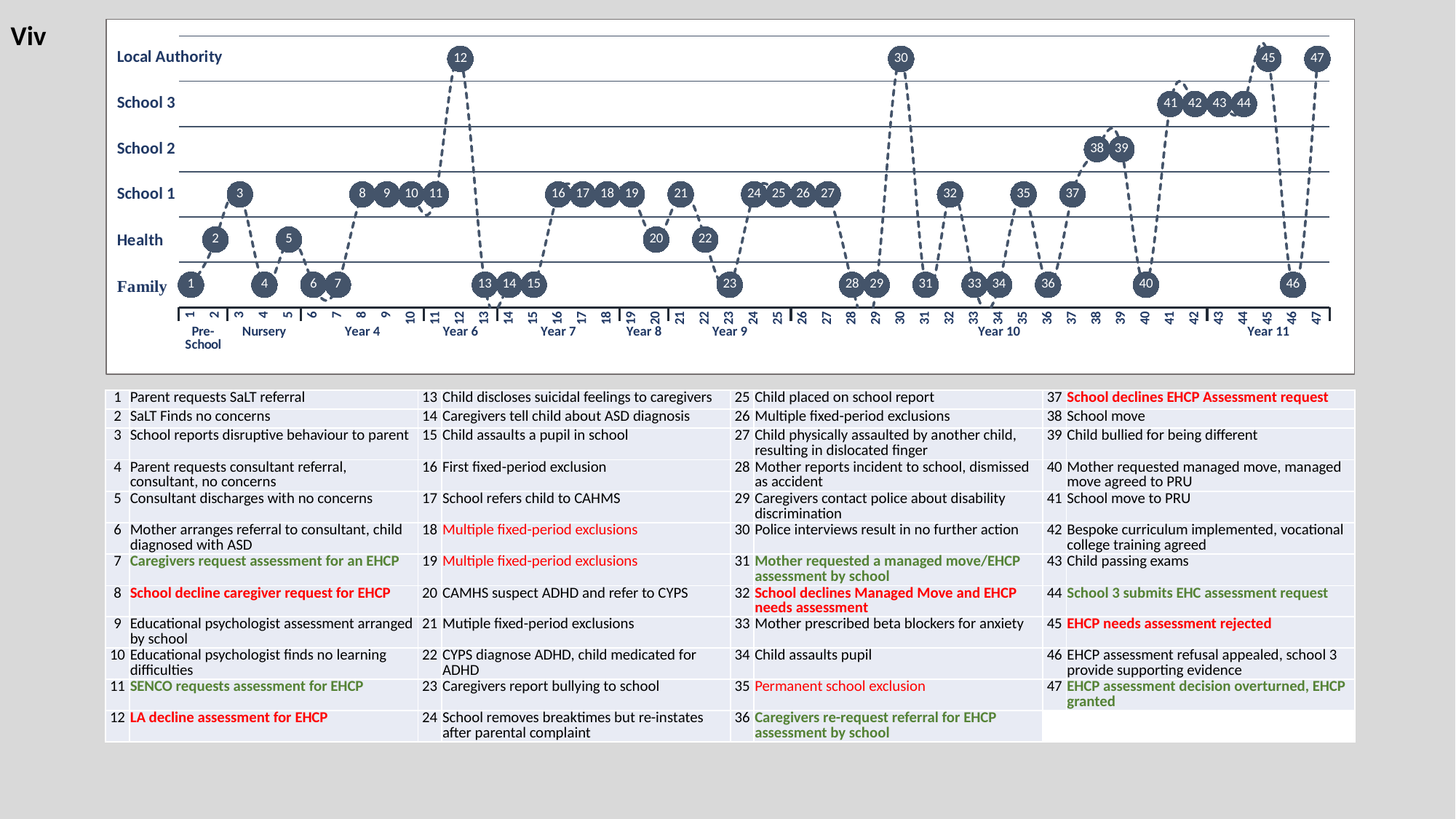

Viv

### Chart

| Category | Setting |
|---|---|
| 1 | 0.5 |
| 2 | 1.5 |
| 3 | 2.5 |
| 4 | 0.5 |
| 5 | 1.5 |
| 6 | 0.5 |
| 7 | 0.5 |
| 8 | 2.5 |
| 9 | 2.5 |
| 10 | 2.5 |
| 11 | 2.5 |
| 12 | 5.5 |
| 13 | 0.5 |
| 14 | 0.5 |
| 15 | 0.5 |
| 16 | 2.5 |
| 17 | 2.5 |
| 18 | 2.5 |
| 19 | 2.5 |
| 20 | 1.5 |
| 21 | 2.5 |
| 22 | 1.5 |
| 23 | 0.5 |
| 24 | 2.5 |
| 25 | 2.5 |
| 26 | 2.5 |
| 27 | 2.5 |
| 28 | 0.5 |
| 29 | 0.5 |
| 30 | 5.5 |
| 31 | 0.5 |
| 32 | 2.5 |
| 33 | 0.5 |
| 34 | 0.5 |
| 35 | 2.5 |
| 36 | 0.5 |
| 37 | 2.5 |
| 38 | 3.5 |
| 39 | 3.5 |
| 40 | 0.5 |
| 41 | 4.5 |
| 42 | 4.5 |
| 43 | 4.5 |
| 44 | 4.5 |
| 45 | 5.5 |
| 46 | 0.5 |
| 47 | 5.5 |
| 1 | Parent requests SaLT referral | 13 | Child discloses suicidal feelings to caregivers | 25 | Child placed on school report | 37 | School declines EHCP Assessment request |
| --- | --- | --- | --- | --- | --- | --- | --- |
| 2 | SaLT Finds no concerns | 14 | Caregivers tell child about ASD diagnosis | 26 | Multiple fixed-period exclusions | 38 | School move |
| 3 | School reports disruptive behaviour to parent | 15 | Child assaults a pupil in school | 27 | Child physically assaulted by another child, resulting in dislocated finger | 39 | Child bullied for being different |
| 4 | Parent requests consultant referral, consultant, no concerns | 16 | First fixed-period exclusion | 28 | Mother reports incident to school, dismissed as accident | 40 | Mother requested managed move, managed move agreed to PRU |
| 5 | Consultant discharges with no concerns | 17 | School refers child to CAHMS | 29 | Caregivers contact police about disability discrimination | 41 | School move to PRU |
| 6 | Mother arranges referral to consultant, child diagnosed with ASD | 18 | Multiple fixed-period exclusions | 30 | Police interviews result in no further action | 42 | Bespoke curriculum implemented, vocational college training agreed |
| 7 | Caregivers request assessment for an EHCP | 19 | Multiple fixed-period exclusions | 31 | Mother requested a managed move/EHCP assessment by school | 43 | Child passing exams |
| 8 | School decline caregiver request for EHCP | 20 | CAMHS suspect ADHD and refer to CYPS | 32 | School declines Managed Move and EHCP needs assessment | 44 | School 3 submits EHC assessment request |
| 9 | Educational psychologist assessment arranged by school | 21 | Mutiple fixed-period exclusions | 33 | Mother prescribed beta blockers for anxiety | 45 | EHCP needs assessment rejected |
| 10 | Educational psychologist finds no learning difficulties | 22 | CYPS diagnose ADHD, child medicated for ADHD | 34 | Child assaults pupil | 46 | EHCP assessment refusal appealed, school 3 provide supporting evidence |
| 11 | SENCO requests assessment for EHCP | 23 | Caregivers report bullying to school | 35 | Permanent school exclusion | 47 | EHCP assessment decision overturned, EHCP granted |
| 12 | LA decline assessment for EHCP | 24 | School removes breaktimes but re-instates after parental complaint | 36 | Caregivers re-request referral for EHCP assessment by school |  |  |